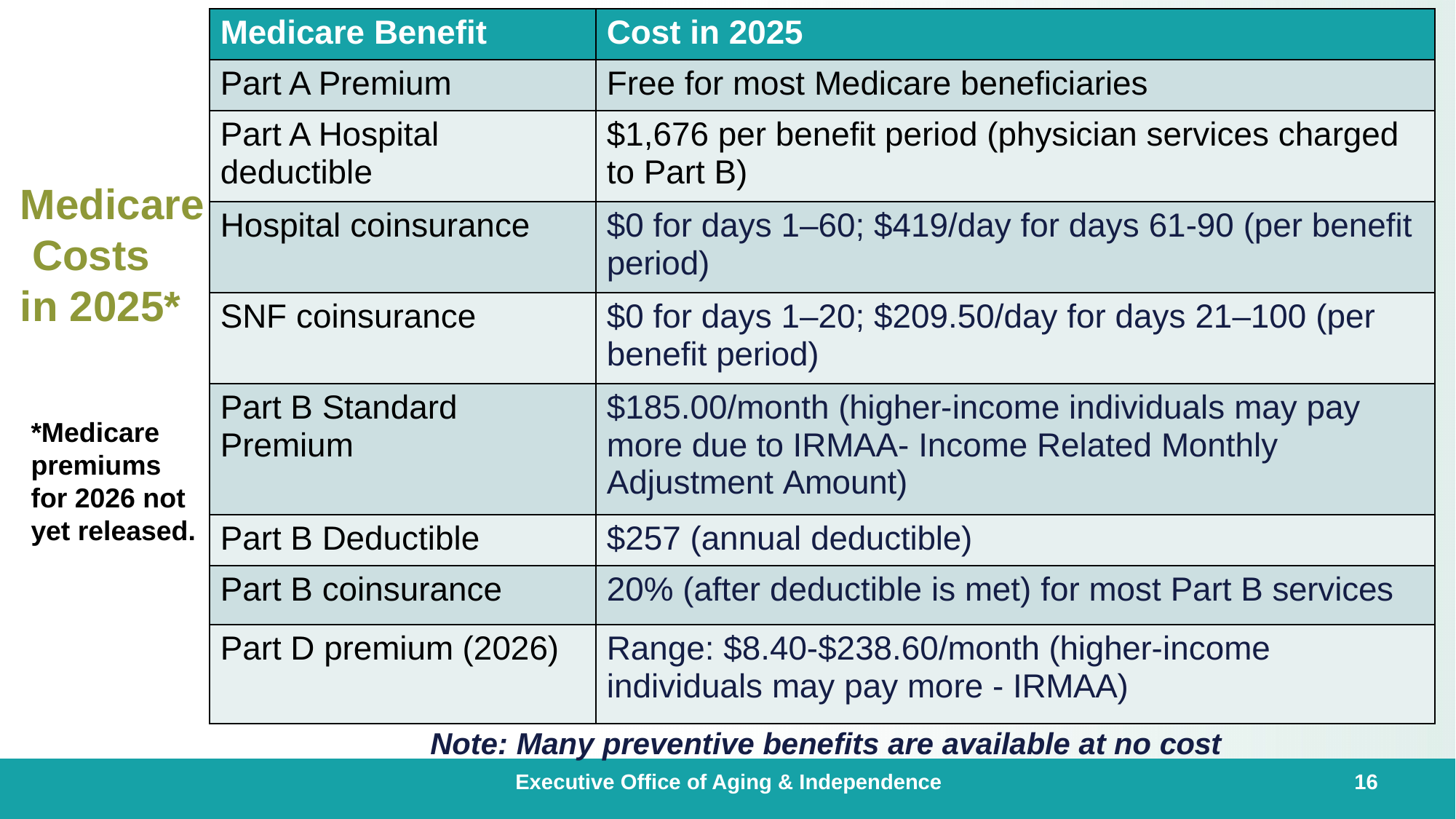

| Medicare Benefit | Cost in 2025 |
| --- | --- |
| Part A Premium | Free for most Medicare beneficiaries |
| Part A Hospital deductible | $1,676 per benefit period (physician services charged to Part B) |
| Hospital coinsurance | $0 for days 1–60; $419/day for days 61-90 (per benefit period) |
| SNF coinsurance | $0 for days 1–20; $209.50/day for days 21–100 (per benefit period) |
| Part B Standard Premium | $185.00/month (higher-income individuals may pay more due to IRMAA- Income Related Monthly Adjustment Amount) |
| Part B Deductible | $257 (annual deductible) |
| Part B coinsurance | 20% (after deductible is met) for most Part B services |
| Part D premium (2026) | Range: $8.40-$238.60/month (higher-income individuals may pay more - IRMAA) |
# Medicare Costs in 2025*
*Medicare premiums for 2026 not yet released.
Note: Many preventive benefits are available at no cost